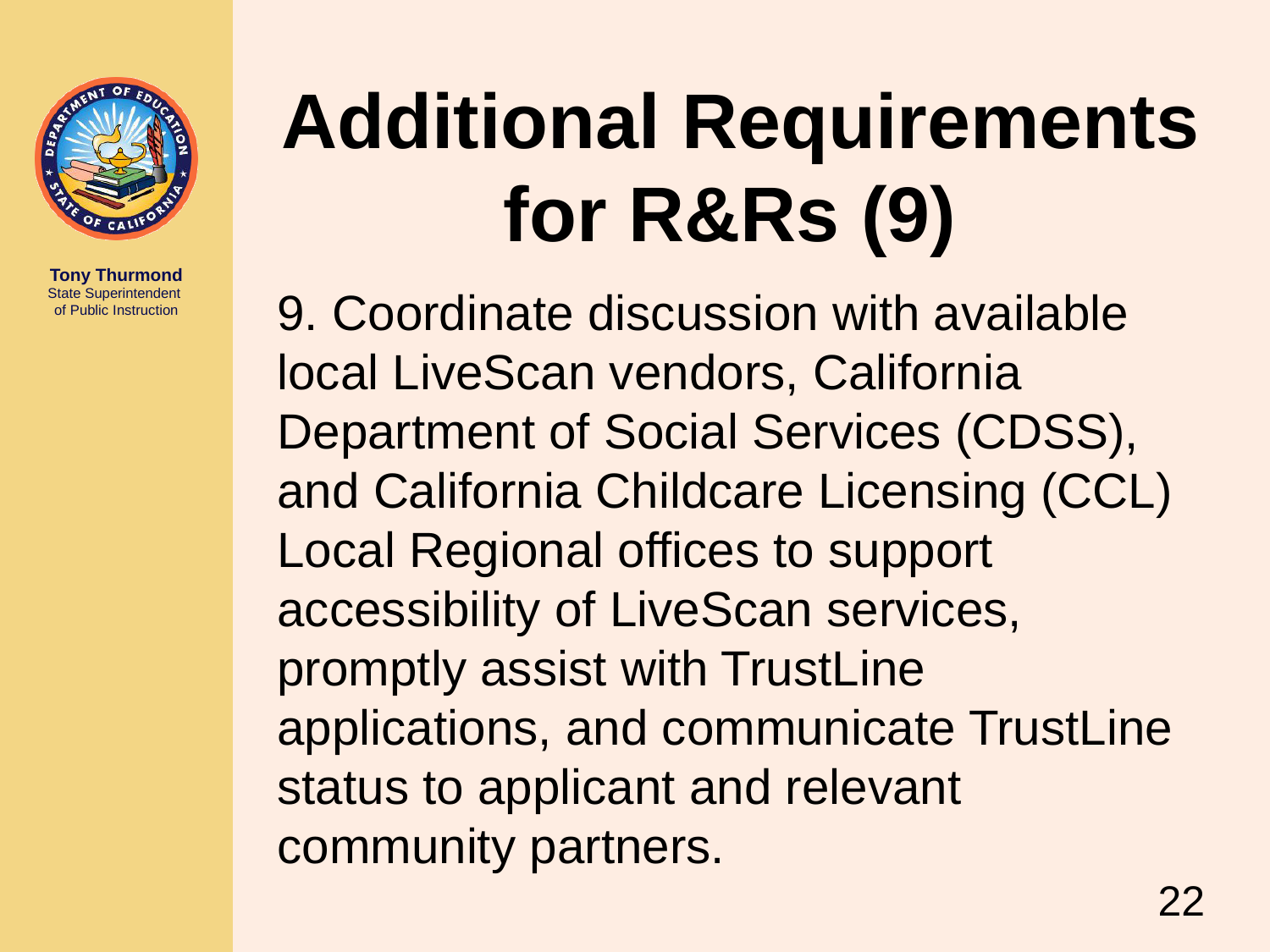

# Additional Requirements for R&Rs (9)
9. Coordinate discussion with available local LiveScan vendors, California Department of Social Services (CDSS), and California Childcare Licensing (CCL) Local Regional offices to support accessibility of LiveScan services, promptly assist with TrustLine applications, and communicate TrustLine status to applicant and relevant community partners.
22